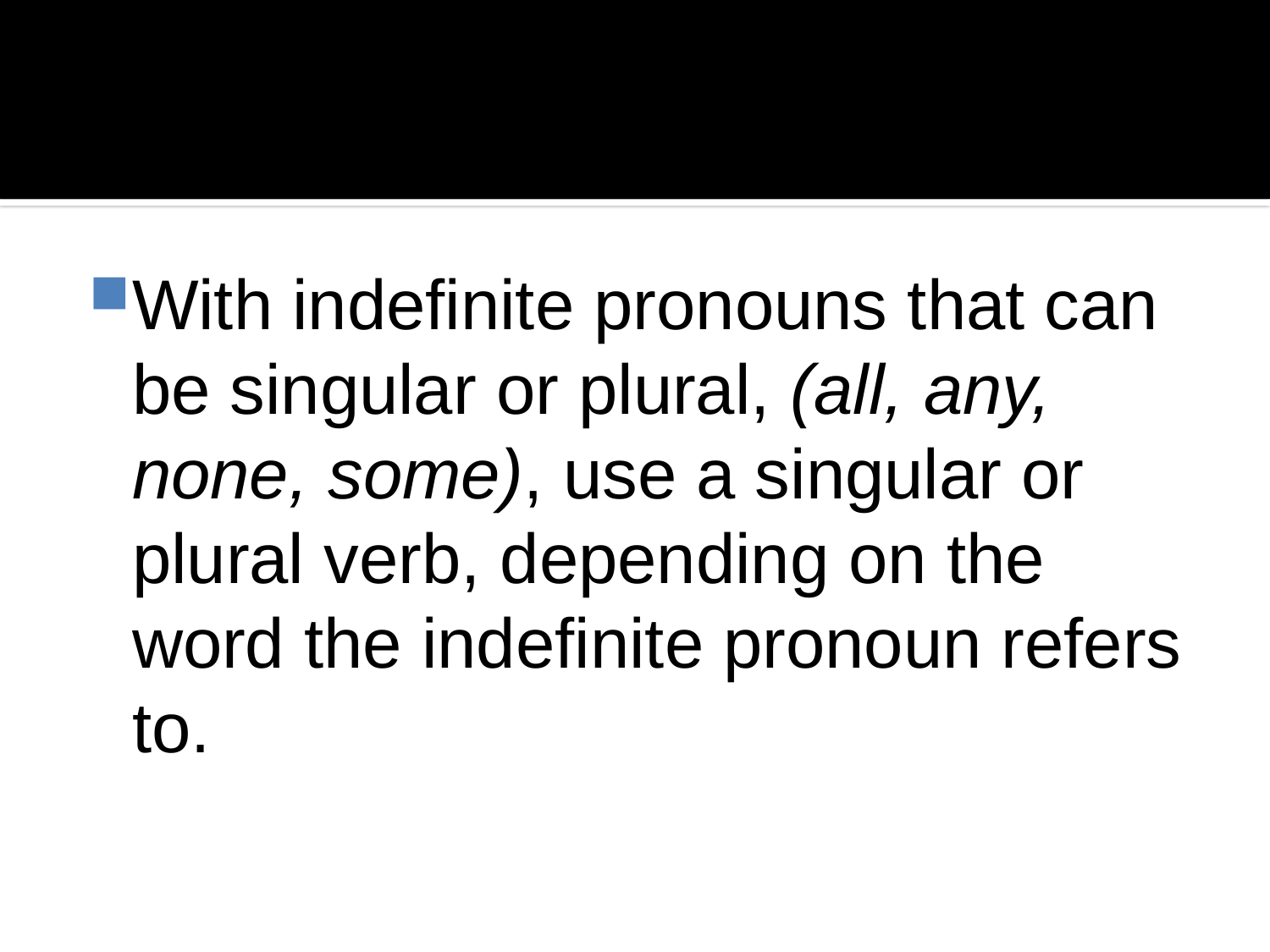

#
With indefinite pronouns that can be singular or plural, (all, any, none, some), use a singular or plural verb, depending on the word the indefinite pronoun refers to.